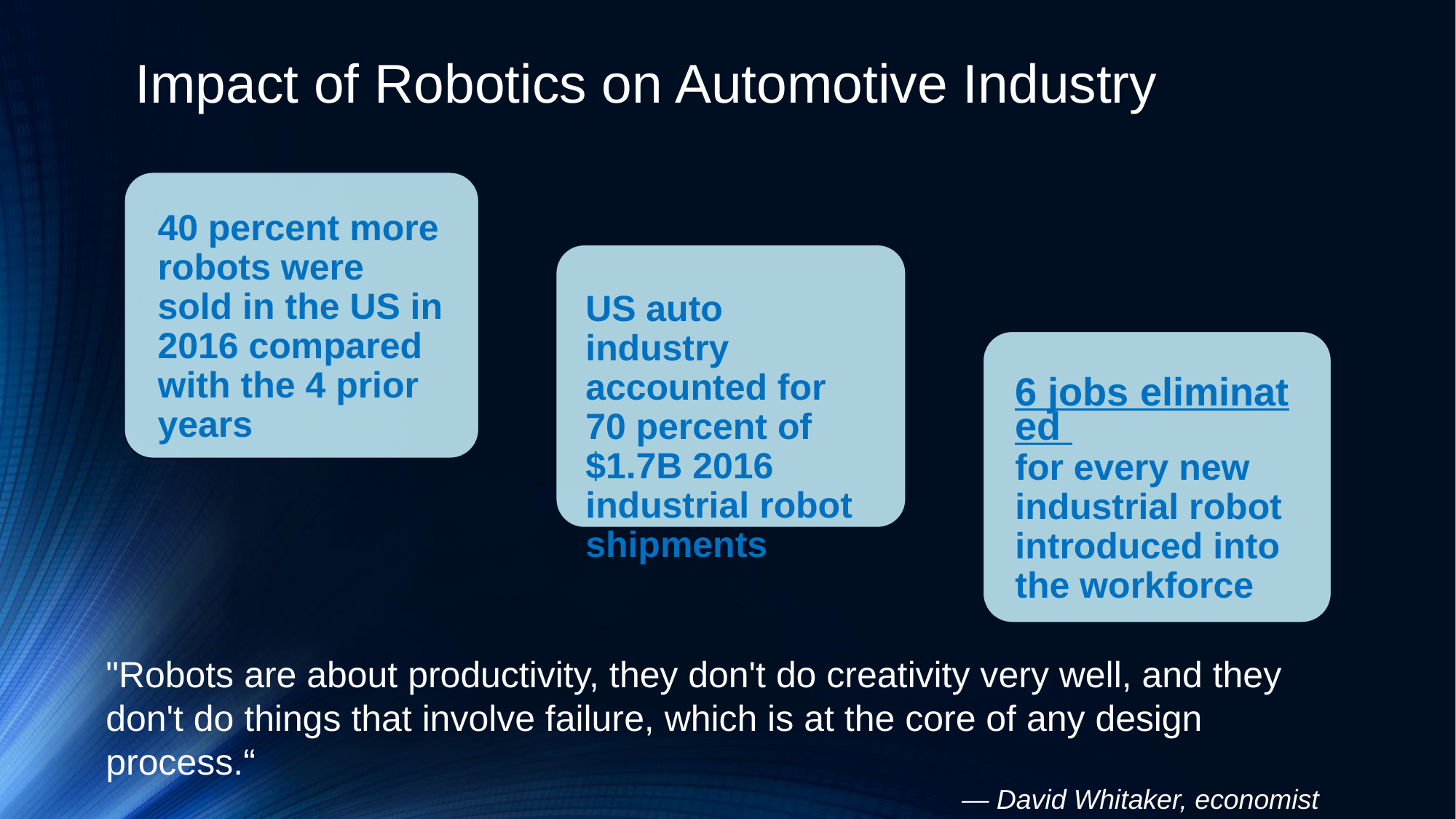

# Impact of Robotics on Automotive Industry

40 percent more robots were sold in the US in 2016 compared with the 4 prior years

US auto industry accounted for 70 percent of $1.7B 2016 industrial robot shipments

6 jobs eliminated for every new industrial robot introduced into the workforce
"Robots are about productivity, they don't do creativity very well, and they don't do things that involve failure, which is at the core of any design process.“
— David Whitaker, economist